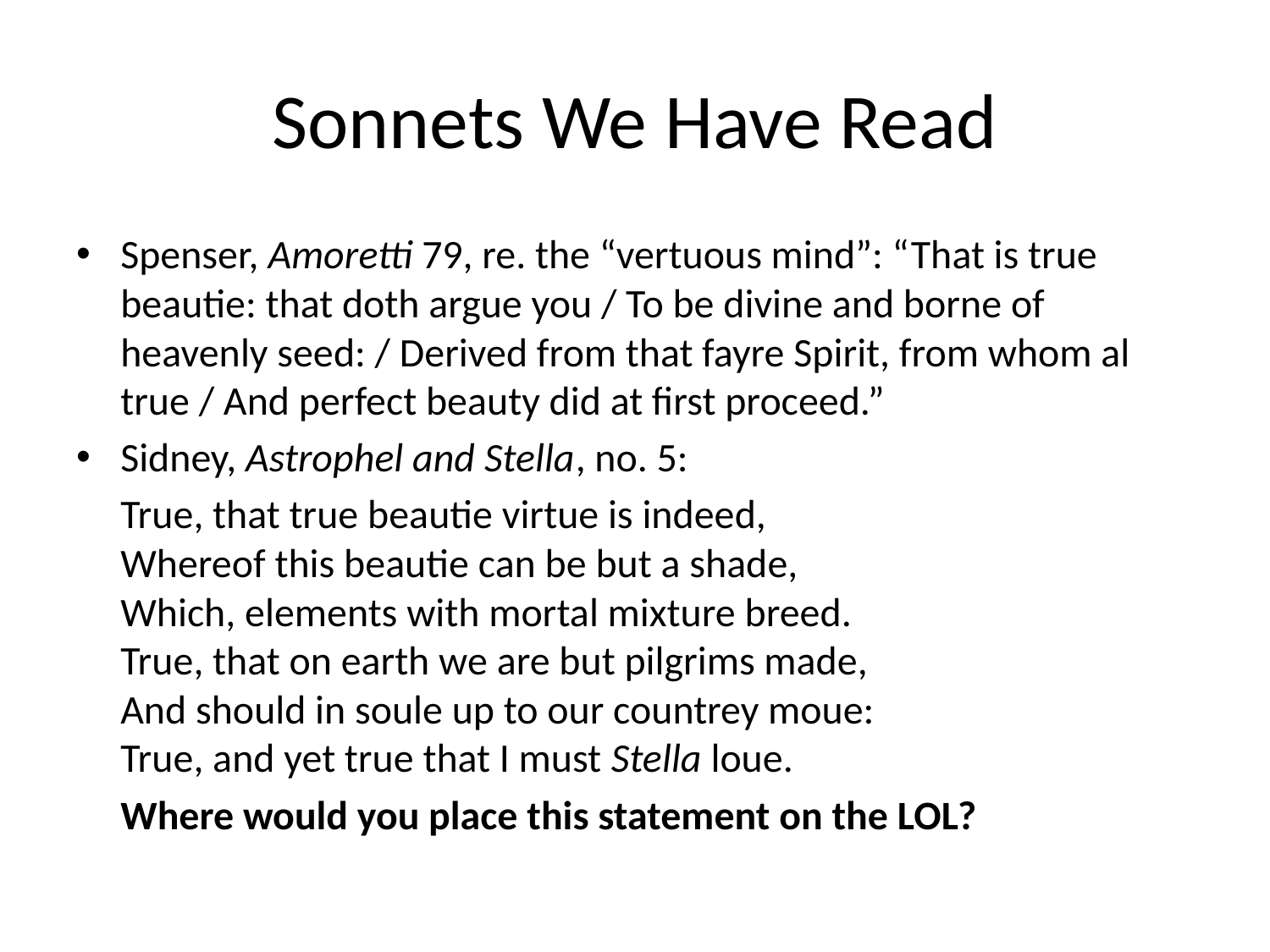

# Sonnets We Have Read
Spenser, Amoretti 79, re. the “vertuous mind”: “That is true beautie: that doth argue you / To be divine and borne of heavenly seed: / Derived from that fayre Spirit, from whom al true / And perfect beauty did at first proceed.”
Sidney, Astrophel and Stella, no. 5:
	True, that true beautie virtue is indeed,
Whereof this beautie can be but a shade,
Which, elements with mortal mixture breed.
True, that on earth we are but pilgrims made,
And should in soule up to our countrey moue:
True, and yet true that I must Stella loue.
	Where would you place this statement on the LOL?